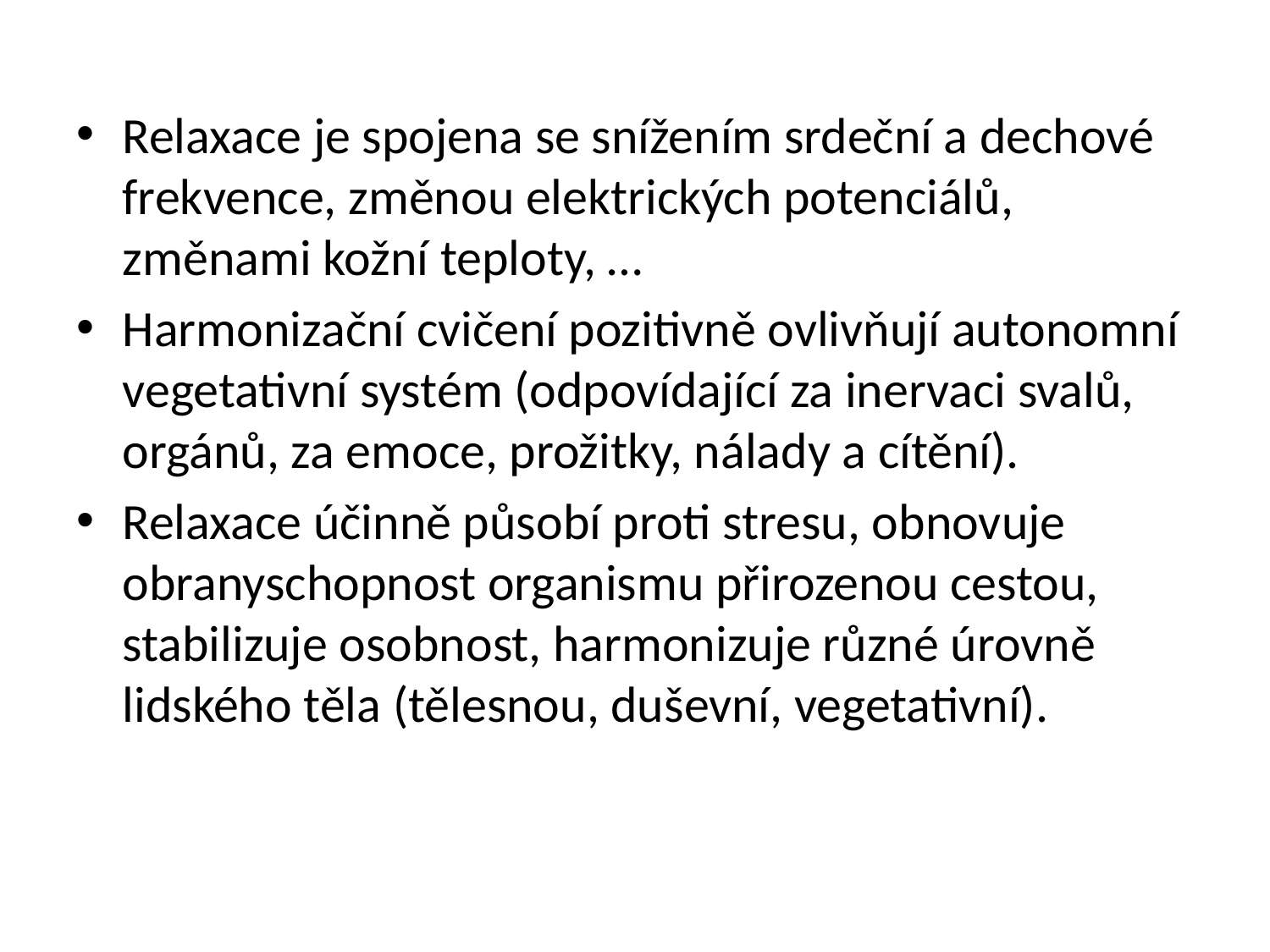

Relaxace je spojena se snížením srdeční a dechové frekvence, změnou elektrických potenciálů, změnami kožní teploty, …
Harmonizační cvičení pozitivně ovlivňují autonomní vegetativní systém (odpovídající za inervaci svalů, orgánů, za emoce, prožitky, nálady a cítění).
Relaxace účinně působí proti stresu, obnovuje obranyschopnost organismu přirozenou cestou, stabilizuje osobnost, harmonizuje různé úrovně lidského těla (tělesnou, duševní, vegetativní).